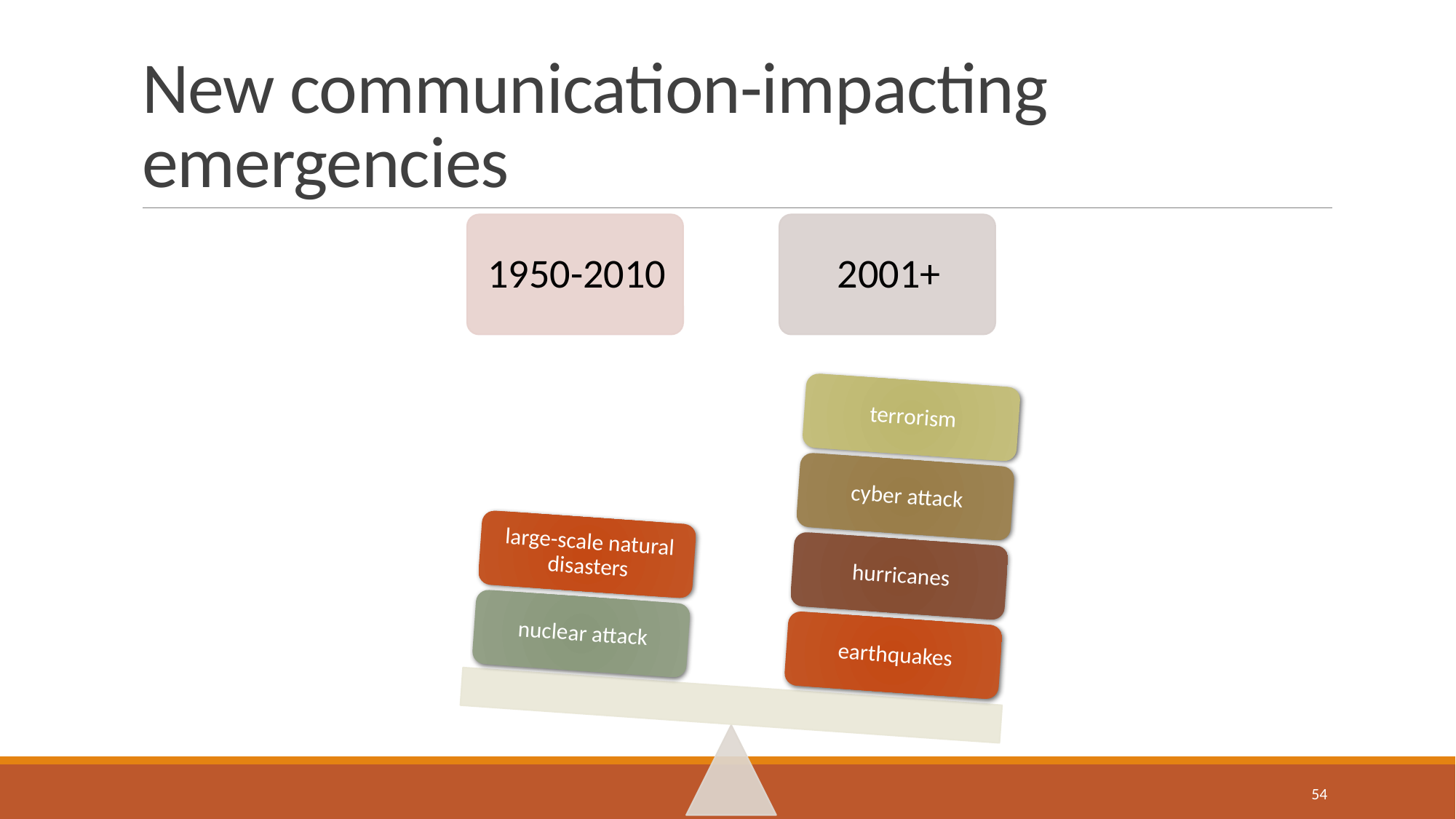

# New communication-impacting emergencies
1950-2010
2001+
earthquakes
hurricanes
cyber attack
terrorism
nuclear attack
large-scale natural disasters
54